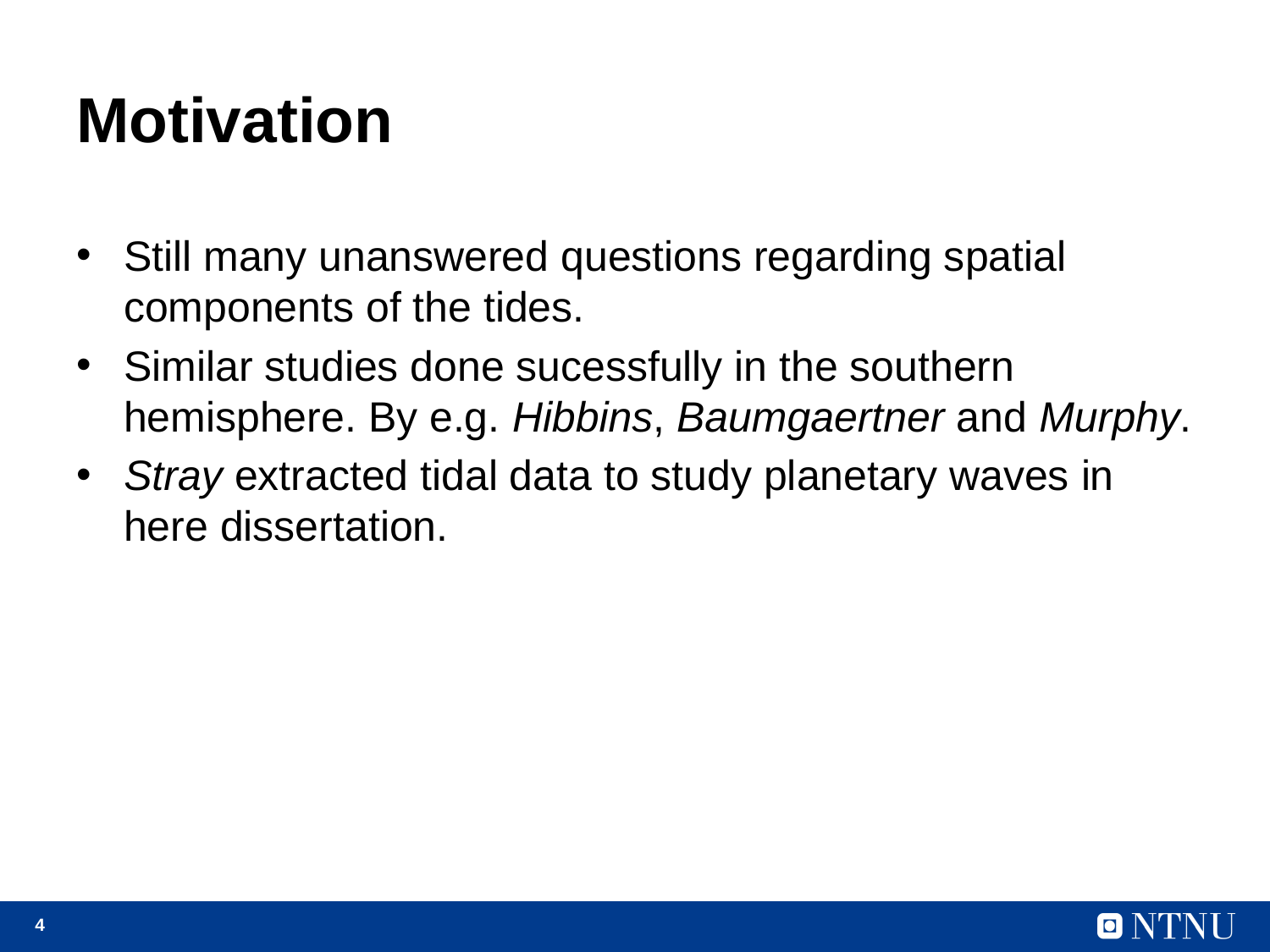

# Motivation
Still many unanswered questions regarding spatial components of the tides.
Similar studies done sucessfully in the southern hemisphere. By e.g. Hibbins, Baumgaertner and Murphy.
Stray extracted tidal data to study planetary waves in here dissertation.